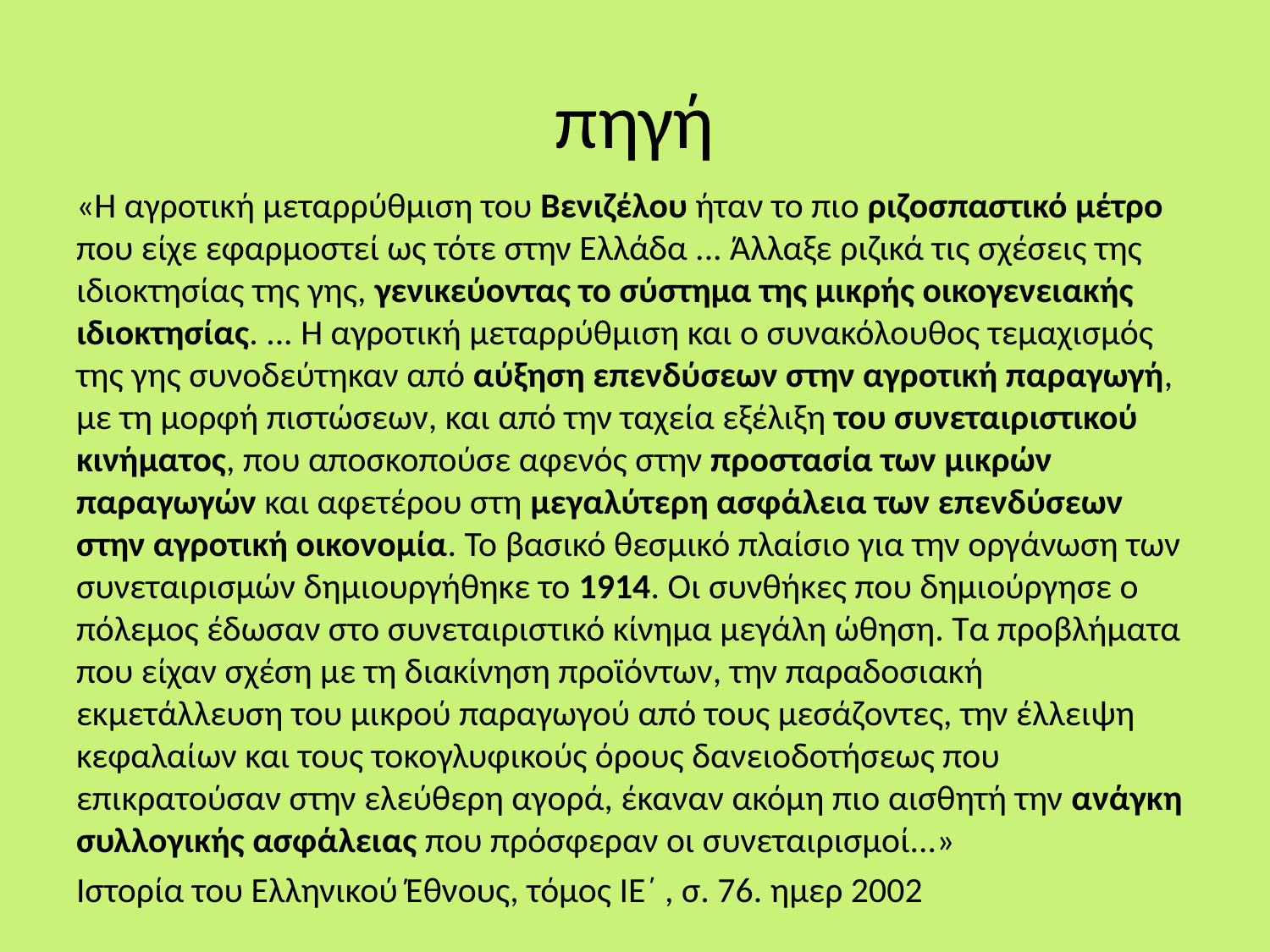

# πηγή
«Η αγροτική μεταρρύθμιση του Βενιζέλου ήταν το πιο ριζοσπαστικό μέτρο που είχε εφαρμοστεί ως τότε στην Ελλάδα ... Άλλαξε ριζικά τις σχέσεις της ιδιοκτησίας της γης, γενικεύοντας το σύστημα της μικρής οικογενειακής ιδιοκτησίας. ... Η αγροτική μεταρρύθμιση και ο συνακόλουθος τεμαχισμός της γης συνοδεύτηκαν από αύξηση επενδύσεων στην αγροτική παραγωγή, με τη μορφή πιστώσεων, και από την ταχεία εξέλιξη του συνεταιριστικού κινήματος, που αποσκοπούσε αφενός στην προστασία των μικρών παραγωγών και αφετέρου στη μεγαλύτερη ασφάλεια των επενδύσεων στην αγροτική οικονομία. Το βασικό θεσμικό πλαίσιο για την οργάνωση των συνεταιρισμών δημιουργήθηκε το 1914. Οι συνθήκες που δημιούργησε ο πόλεμος έδωσαν στο συνεταιριστικό κίνημα μεγάλη ώθηση. Τα προβλήματα που είχαν σχέση με τη διακίνηση προϊόντων, την παραδοσιακή εκμετάλλευση του μικρού παραγωγού από τους μεσάζοντες, την έλλειψη κεφαλαίων και τους τοκογλυφικούς όρους δανειοδοτήσεως που επικρατούσαν στην ελεύθερη αγορά, έκαναν ακόμη πιο αισθητή την ανάγκη συλλογικής ασφάλειας που πρόσφεραν οι συνεταιρισμοί...»
Ιστορία του Ελληνικού Έθνους, τόμος ΙΕ΄ , σ. 76. ημερ 2002